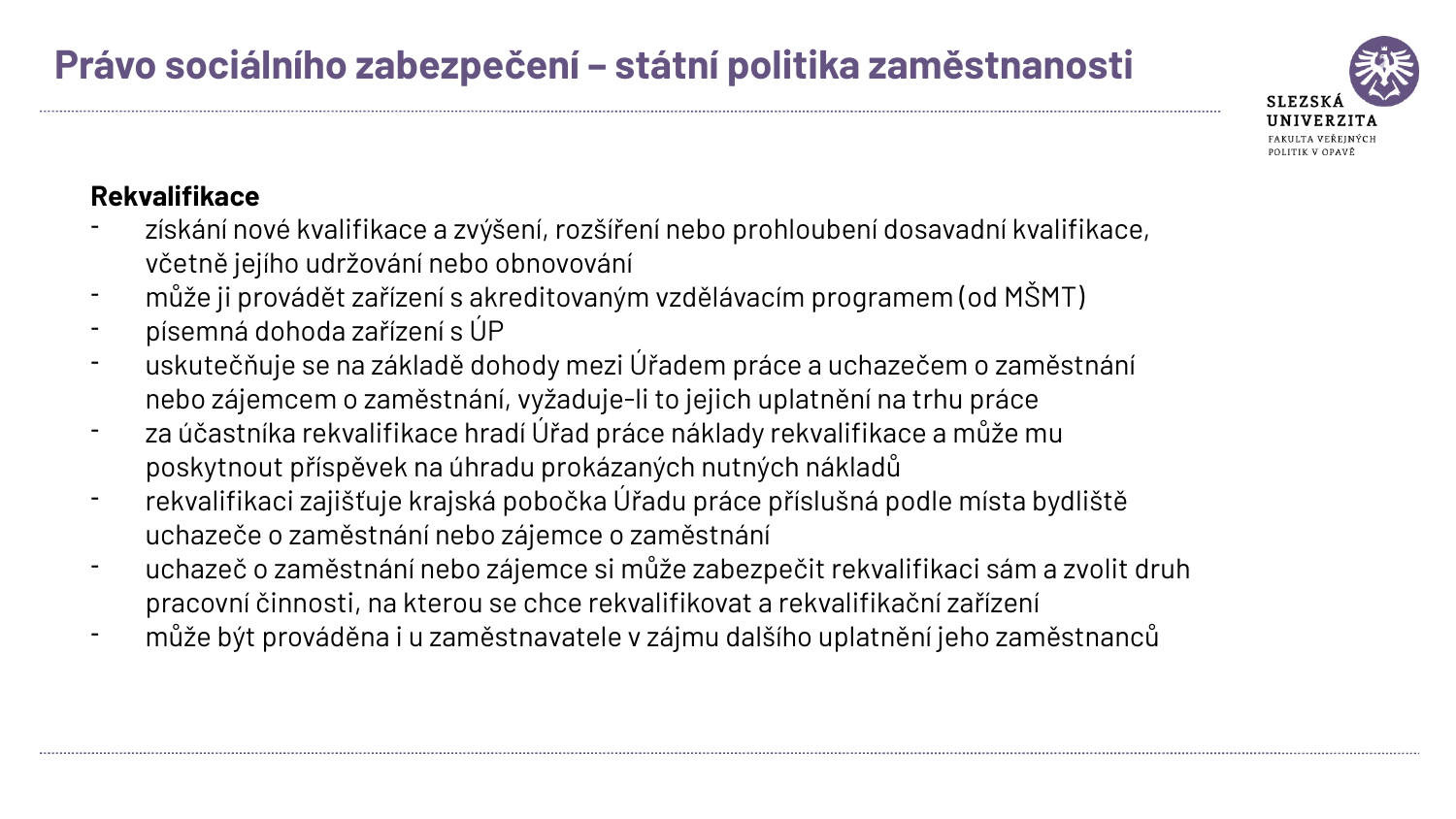

Právo sociálního zabezpečení – státní politika zaměstnanosti

Rekvalifikace
získání nové kvalifikace a zvýšení, rozšíření nebo prohloubení dosavadní kvalifikace, včetně jejího udržování nebo obnovování
může ji provádět zařízení s akreditovaným vzdělávacím programem (od MŠMT)
písemná dohoda zařízení s ÚP
uskutečňuje se na základě dohody mezi Úřadem práce a uchazečem o zaměstnání nebo zájemcem o zaměstnání, vyžaduje-li to jejich uplatnění na trhu práce
za účastníka rekvalifikace hradí Úřad práce náklady rekvalifikace a může mu poskytnout příspěvek na úhradu prokázaných nutných nákladů
rekvalifikaci zajišťuje krajská pobočka Úřadu práce příslušná podle místa bydliště uchazeče o zaměstnání nebo zájemce o zaměstnání
uchazeč o zaměstnání nebo zájemce si může zabezpečit rekvalifikaci sám a zvolit druh pracovní činnosti, na kterou se chce rekvalifikovat a rekvalifikační zařízení
může být prováděna i u zaměstnavatele v zájmu dalšího uplatnění jeho zaměstnanců